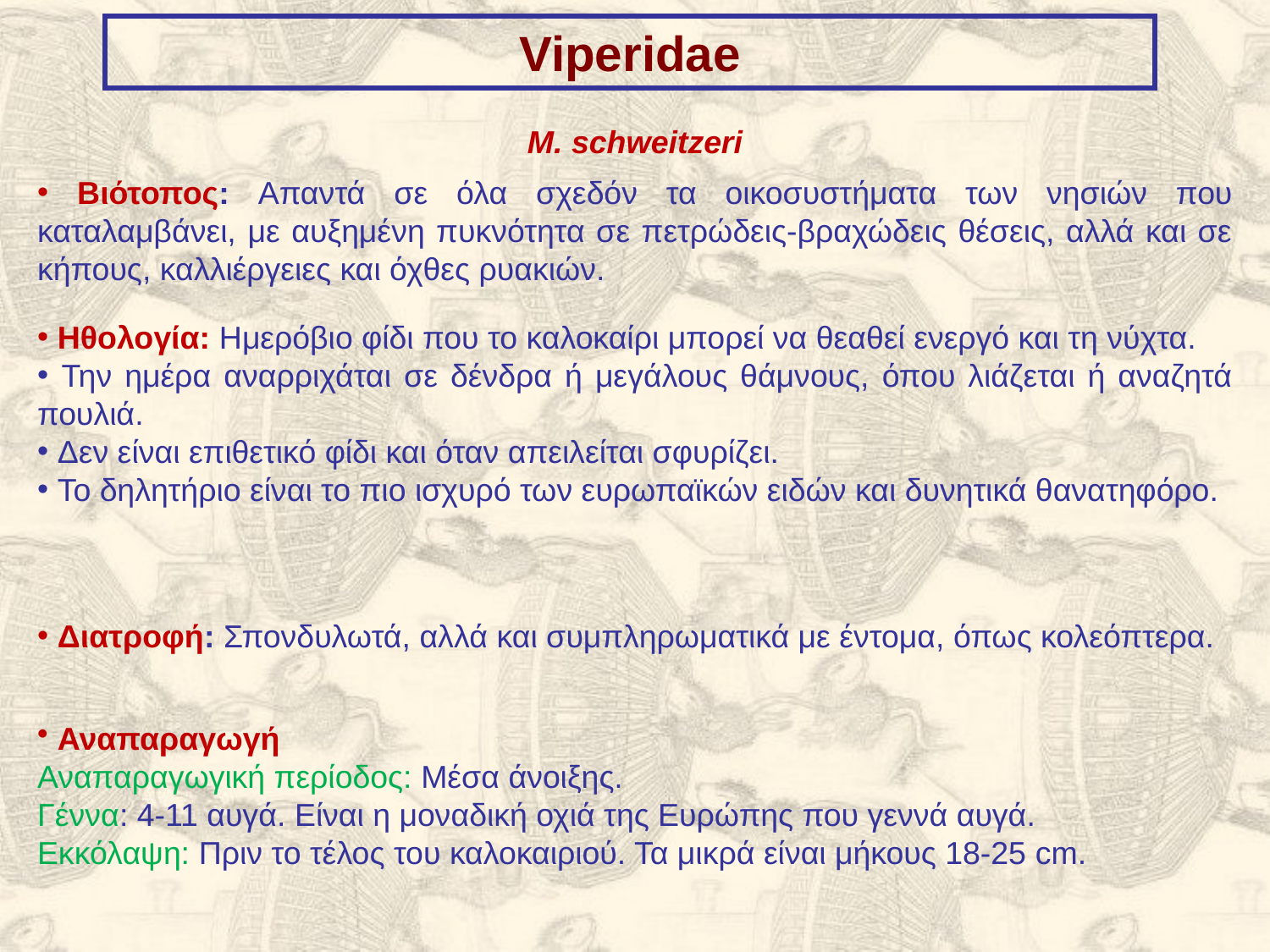

Viperidae
Μ. schweitzeri
 Βιότοπος: Απαντά σε όλα σχεδόν τα οικοσυστήματα των νησιών που καταλαμβάνει, με αυξημένη πυκνότητα σε πετρώδεις-βραχώδεις θέσεις, αλλά και σε κήπους, καλλιέργειες και όχθες ρυακιών.
 Ηθολογία: Ημερόβιο φίδι που το καλοκαίρι μπορεί να θεαθεί ενεργό και τη νύχτα.
 Την ημέρα αναρριχάται σε δένδρα ή μεγάλους θάμνους, όπου λιάζεται ή αναζητά πουλιά.
 Δεν είναι επιθετικό φίδι και όταν απειλείται σφυρίζει.
 Το δηλητήριο είναι το πιο ισχυρό των ευρωπαϊκών ειδών και δυνητικά θανατηφόρο.
 Διατροφή: Σπονδυλωτά, αλλά και συμπληρωματικά με έντομα, όπως κολεόπτερα.
 Αναπαραγωγή
Αναπαραγωγική περίοδος: Μέσα άνοιξης.
Γέννα: 4-11 αυγά. Είναι η μοναδική οχιά της Ευρώπης που γεννά αυγά.
Εκκόλαψη: Πριν το τέλος του καλοκαιριού. Τα μικρά είναι μήκους 18-25 cm.